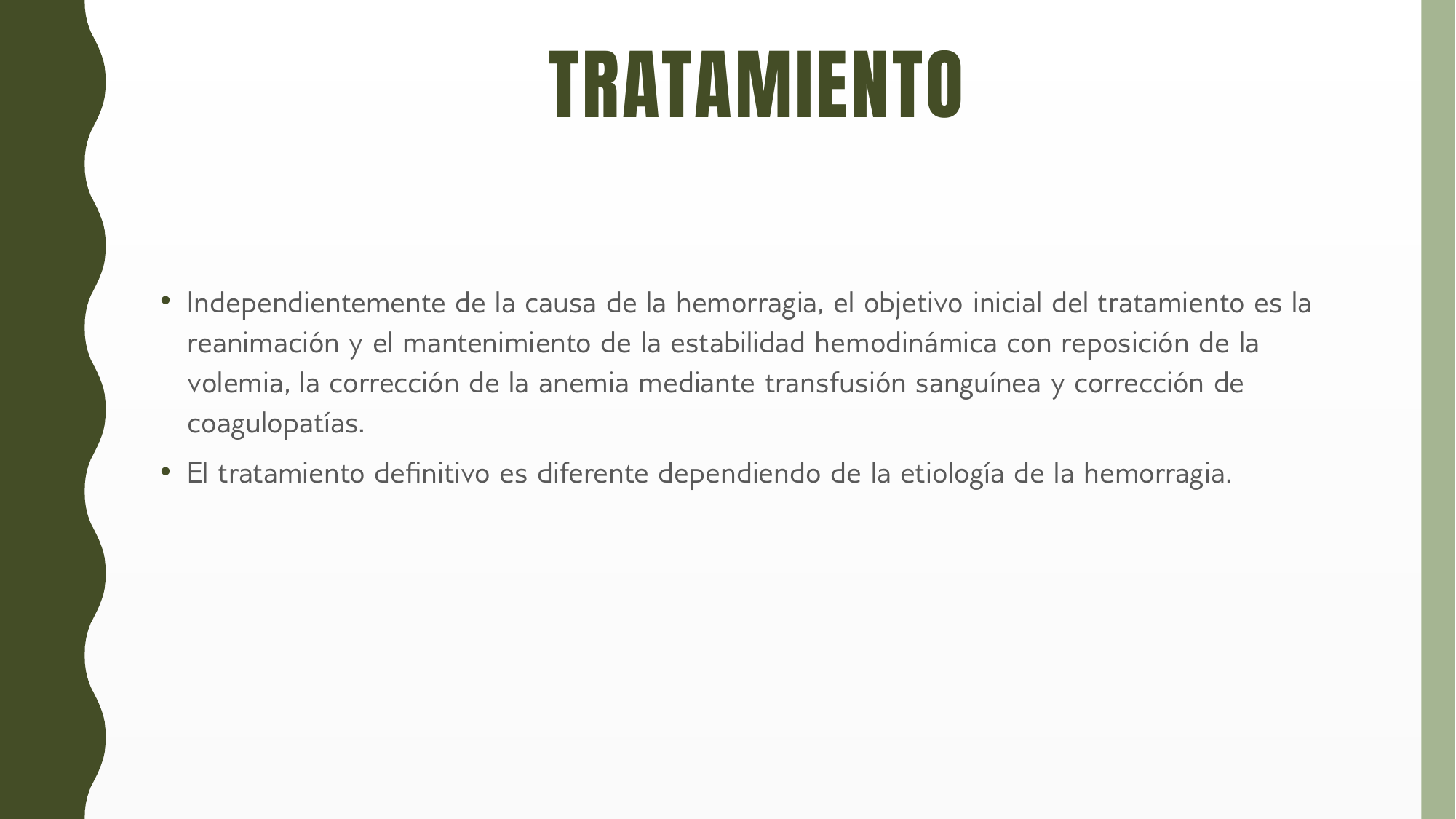

# Tratamiento
Independientemente de la causa de la hemorragia, el objetivo inicial del tratamiento es la reanimación y el mantenimiento de la estabilidad hemodinámica con reposición de la volemia, la corrección de la anemia mediante transfusión sanguínea y corrección de coagulopatías.
El tratamiento definitivo es diferente dependiendo de la etiología de la hemorragia.